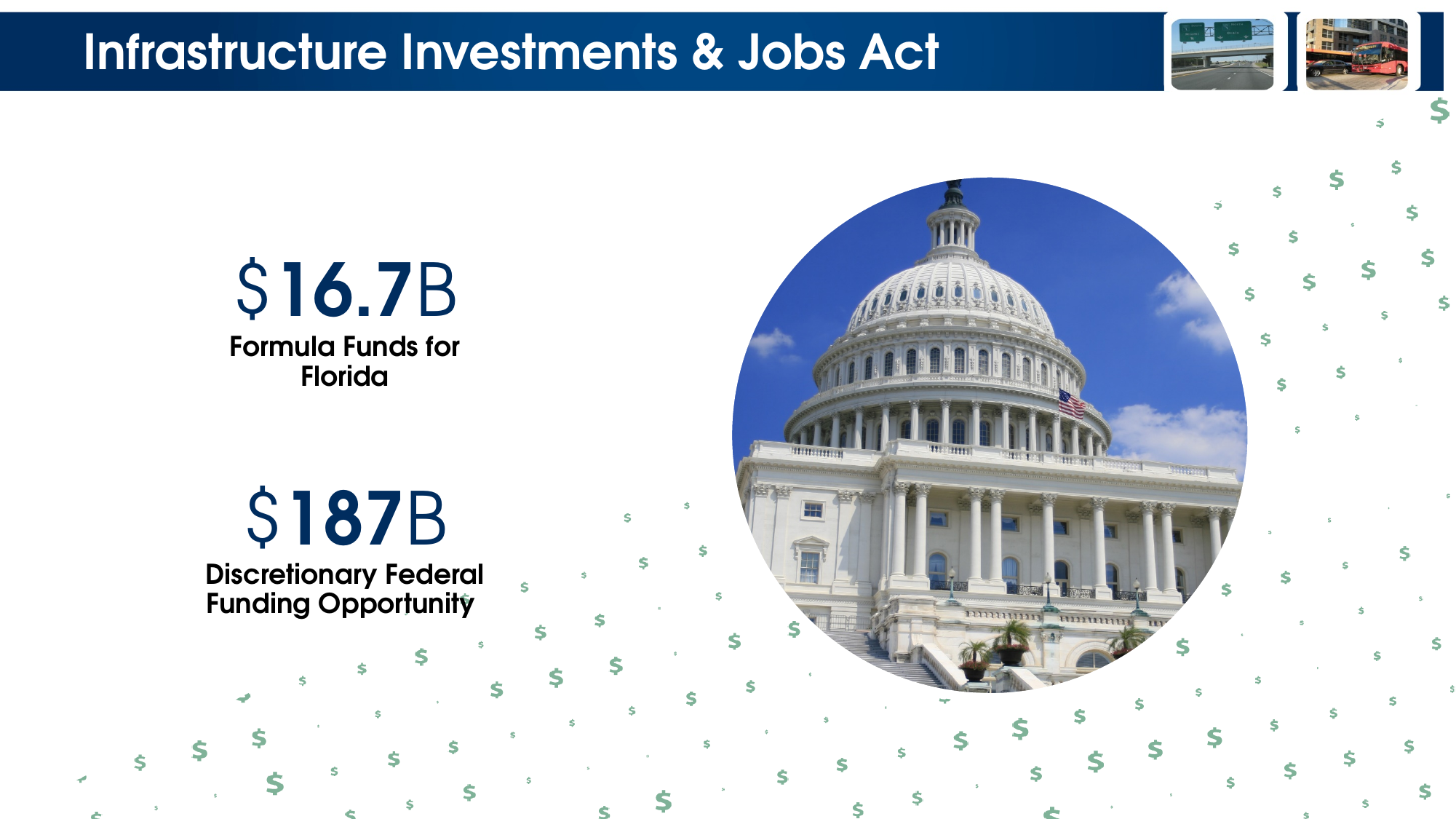

# Infrastructure Investments & Jobs Act

$16.7B
Formula Funds for Florida
$187B
Discretionary Federal Funding Opportunity